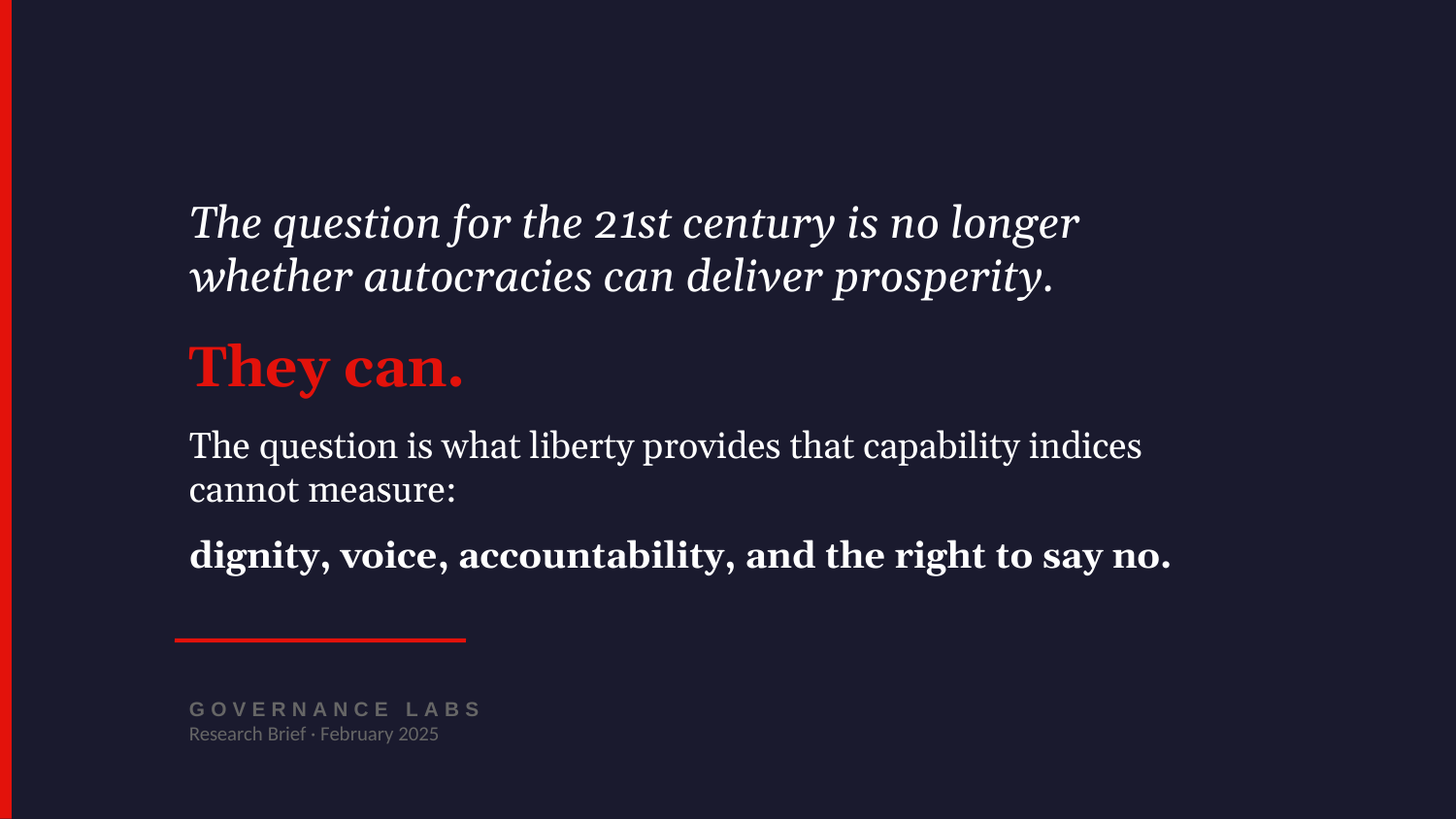

The question for the 21st century is no longer whether autocracies can deliver prosperity.
They can.
The question is what liberty provides that capability indices cannot measure:
dignity, voice, accountability, and the right to say no.

GOVERNANCE LABS
Research Brief · February 2025